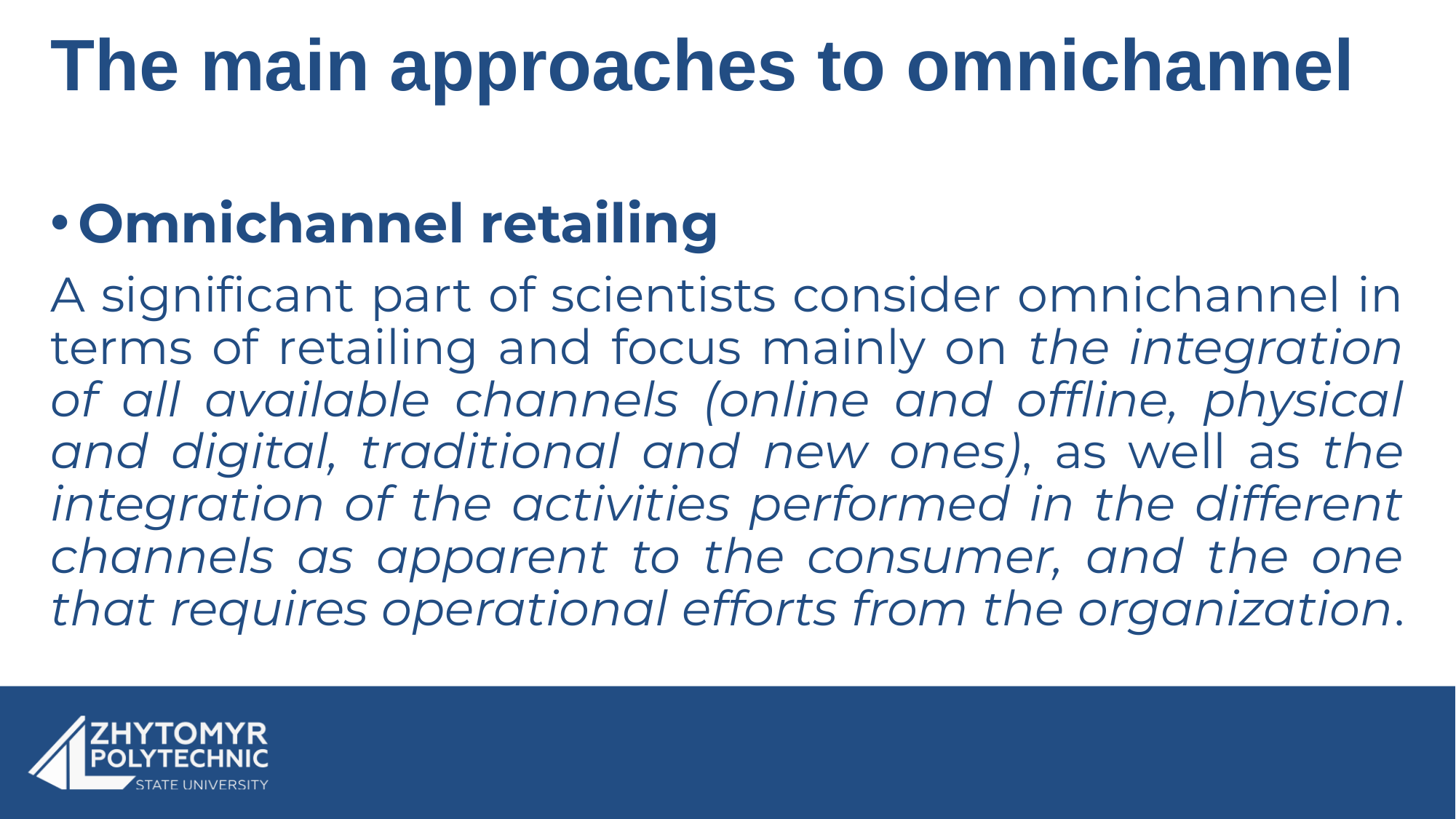

# The main approaches to omnichannel
Omnichannel retailing
A significant part of scientists consider omnichannel in terms of retailing and focus mainly on the integration of all available channels (online and offline, physical and digital, traditional and new ones), as well as the integration of the activities performed in the different channels as apparent to the consumer, and the one that requires operational efforts from the organization.